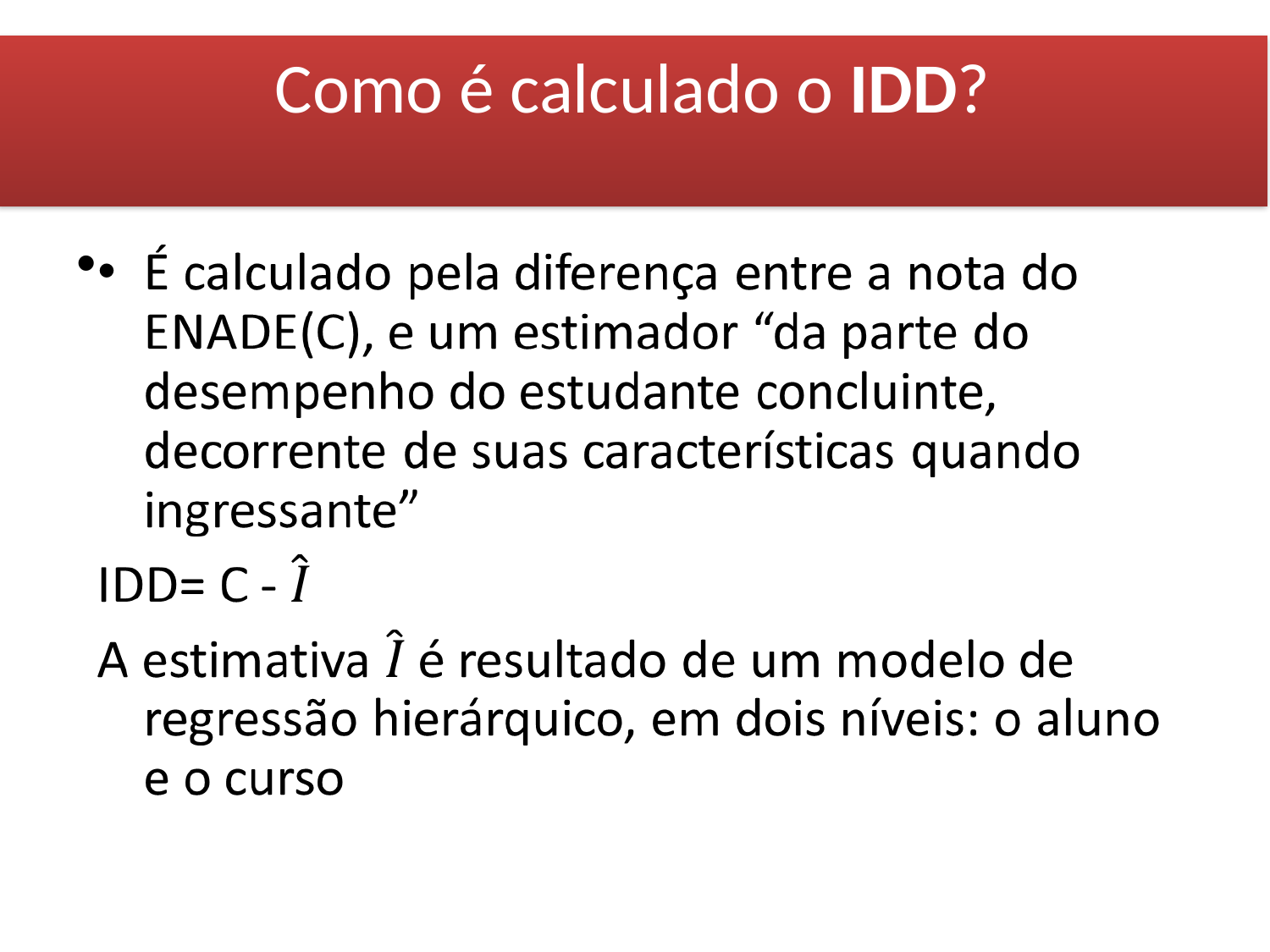

Como é calculado o IDD?
# Como é calculado o IDD?